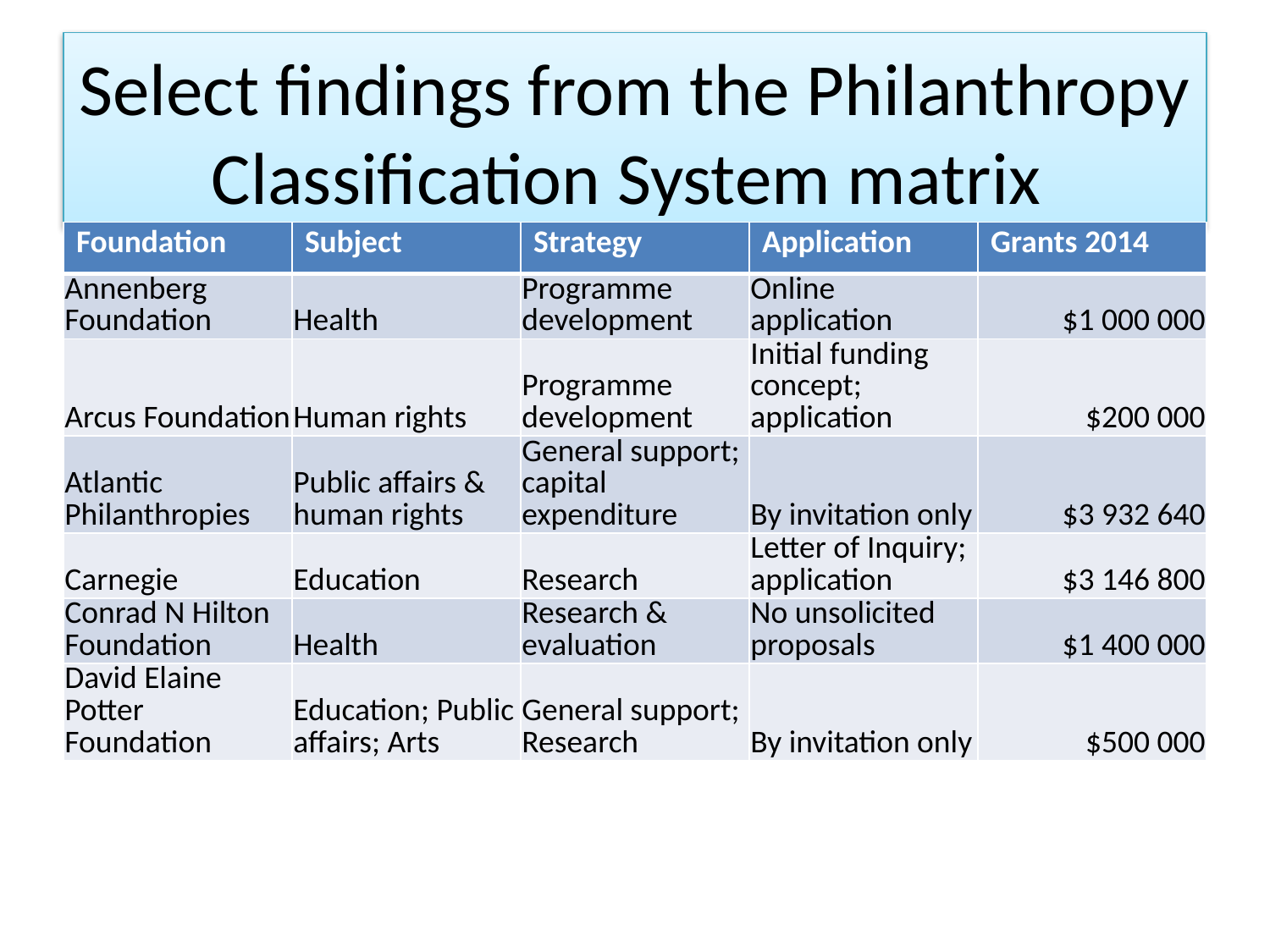

# Select findings from the Philanthropy Classification System matrix
| Foundation | Subject | Strategy | Application | Grants 2014 |
| --- | --- | --- | --- | --- |
| Annenberg Foundation | Health | Programme development | Online application | $1 000 000 |
| Arcus Foundation | Human rights | Programme development | Initial funding concept; application | $200 000 |
| Atlantic Philanthropies | Public affairs & human rights | General support; capital expenditure | By invitation only | $3 932 640 |
| Carnegie | Education | Research | Letter of Inquiry; application | $3 146 800 |
| Conrad N Hilton Foundation | Health | Research & evaluation | No unsolicited proposals | $1 400 000 |
| David Elaine Potter Foundation | Education; Public affairs; Arts | General support; Research | By invitation only | $500 000 |